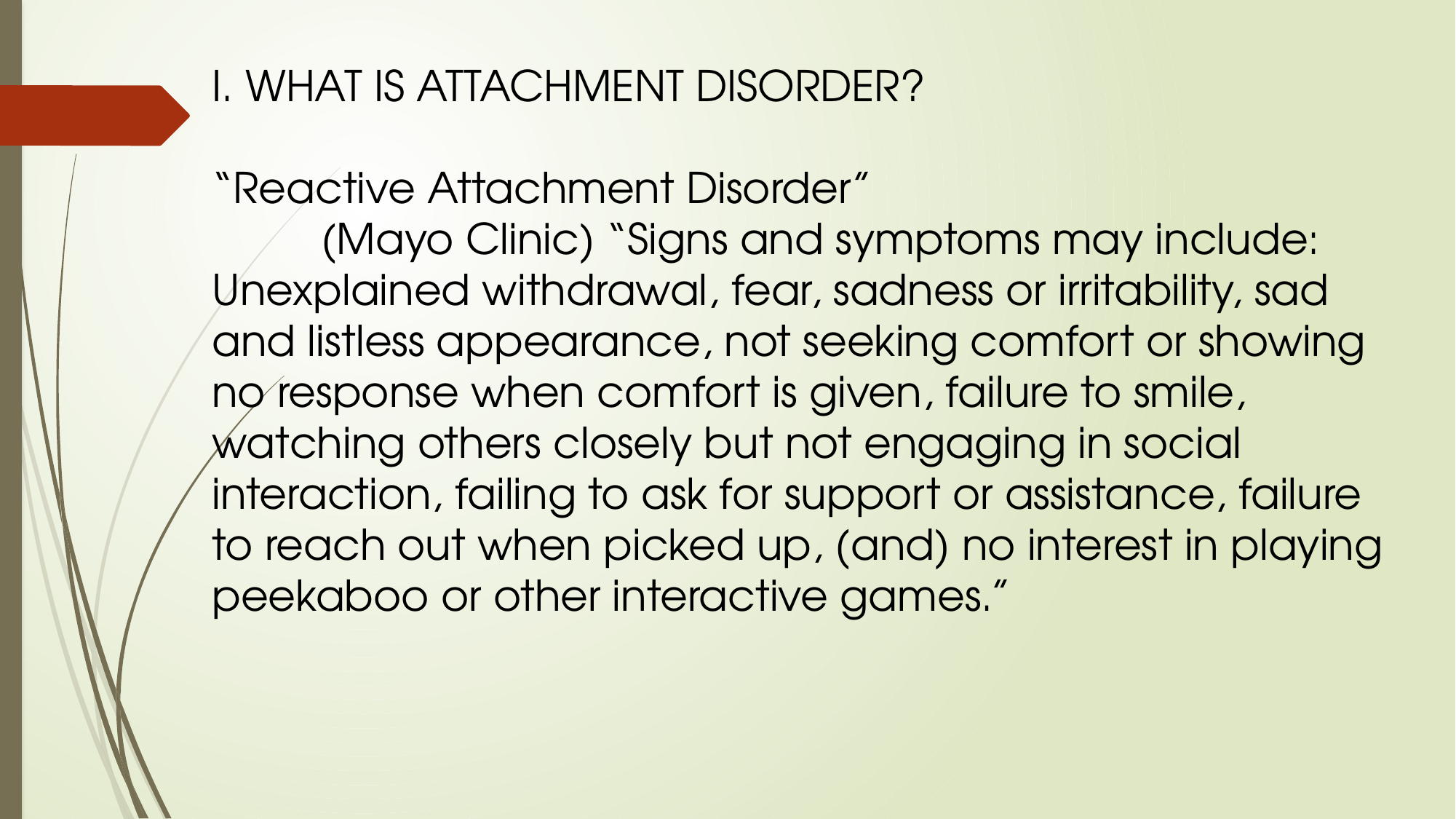

I. WHAT IS ATTACHMENT DISORDER?

“Reactive Attachment Disorder”
	(Mayo Clinic) “Signs and symptoms may include: Unexplained withdrawal, fear, sadness or irritability, sad and listless appearance, not seeking comfort or showing no response when comfort is given, failure to smile, watching others closely but not engaging in social interaction, failing to ask for support or assistance, failure to reach out when picked up, (and) no interest in playing peekaboo or other interactive games.”